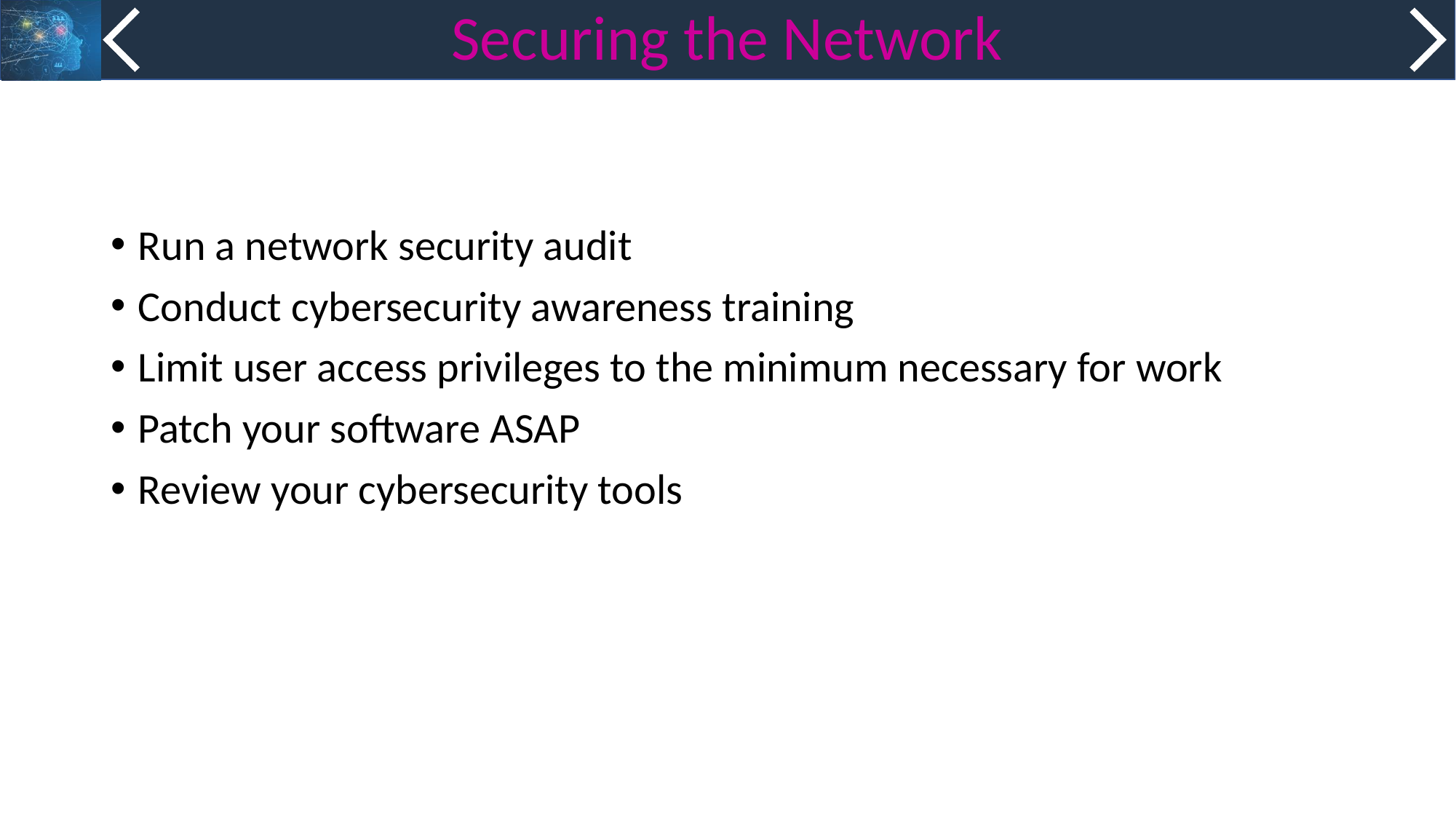

# Securing the Network
Run a network security audit
Conduct cybersecurity awareness training
Limit user access privileges to the minimum necessary for work
Patch your software ASAP
Review your cybersecurity tools